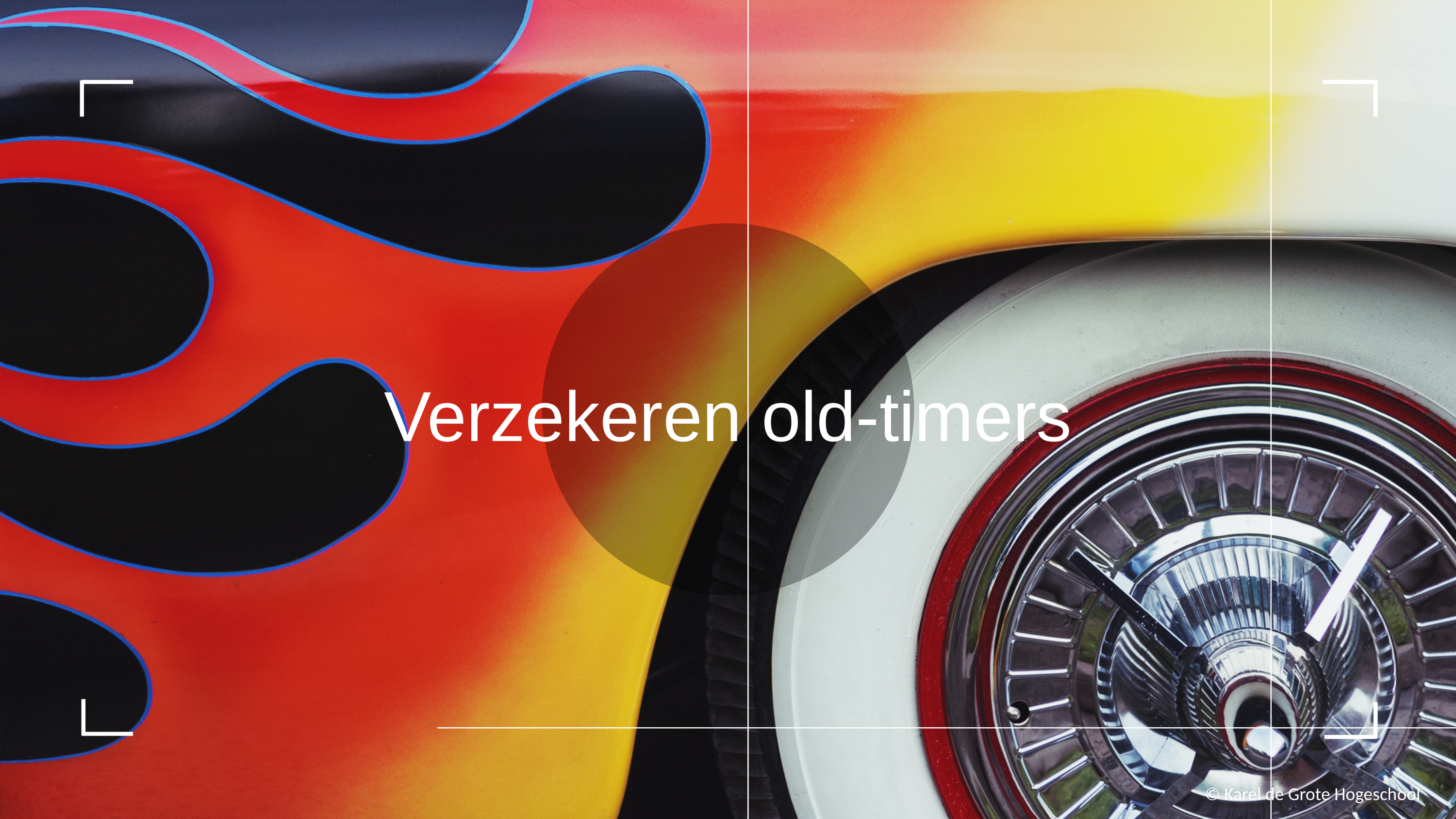

Verzekeren old-timers

© Karel de Grote Hogeschool